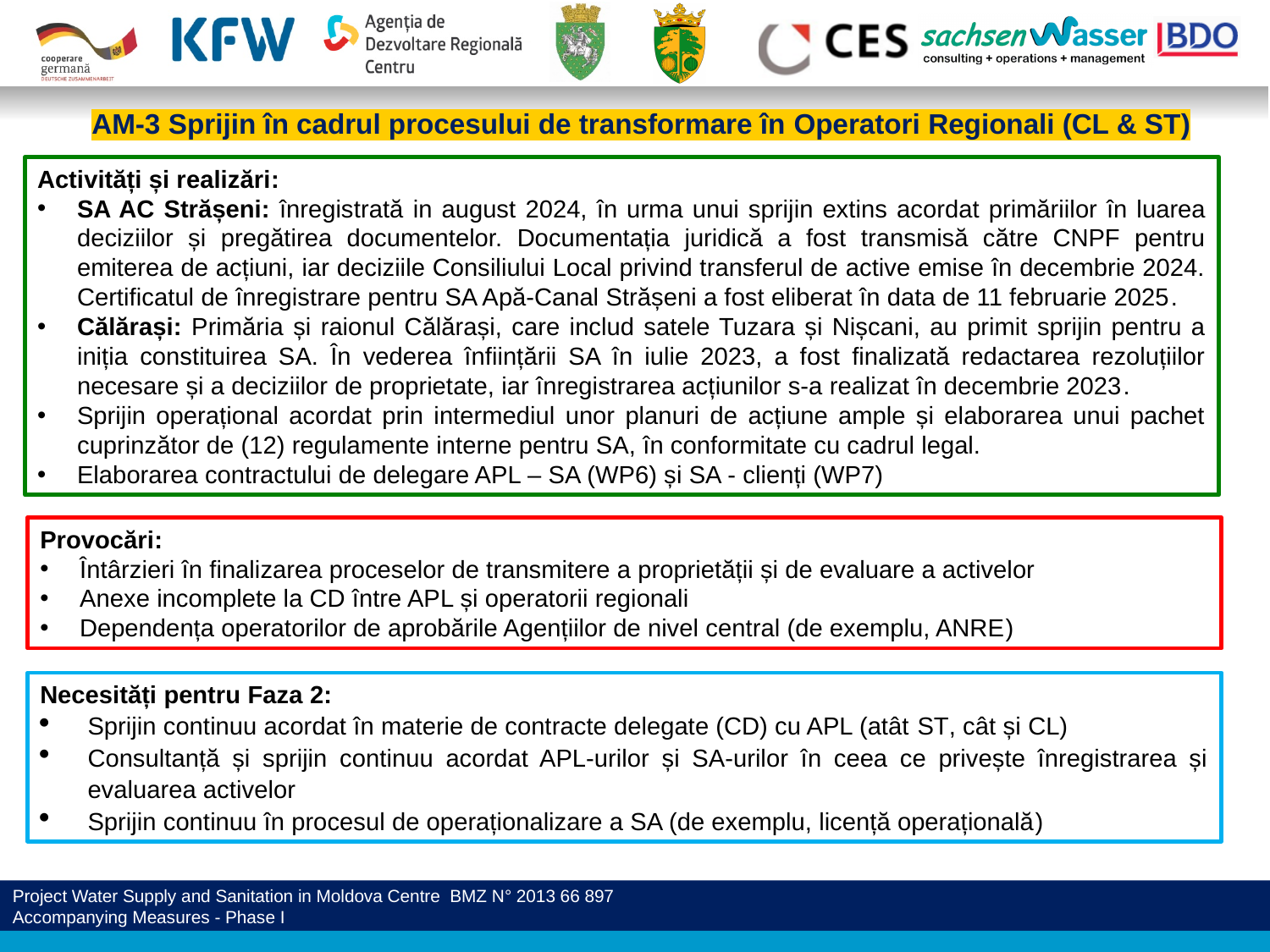

AM-3 Sprijin în cadrul procesului de transformare în Operatori Regionali (CL & ST)
Activități și realizări:
SA AC Strășeni: înregistrată in august 2024, în urma unui sprijin extins acordat primăriilor în luarea deciziilor și pregătirea documentelor. Documentația juridică a fost transmisă către CNPF pentru emiterea de acțiuni, iar deciziile Consiliului Local privind transferul de active emise în decembrie 2024. Certificatul de înregistrare pentru SA Apă-Canal Strășeni a fost eliberat în data de 11 februarie 2025.
Călărași: Primăria și raionul Călărași, care includ satele Tuzara și Nișcani, au primit sprijin pentru a iniția constituirea SA. În vederea înființării SA în iulie 2023, a fost finalizată redactarea rezoluțiilor necesare și a deciziilor de proprietate, iar înregistrarea acțiunilor s-a realizat în decembrie 2023.
Sprijin operațional acordat prin intermediul unor planuri de acțiune ample și elaborarea unui pachet cuprinzător de (12) regulamente interne pentru SA, în conformitate cu cadrul legal.
Elaborarea contractului de delegare APL – SA (WP6) și SA - clienți (WP7)

Provocări:
Întârzieri în finalizarea proceselor de transmitere a proprietății și de evaluare a activelor
Anexe incomplete la CD între APL și operatorii regionali
Dependența operatorilor de aprobările Agențiilor de nivel central (de exemplu, ANRE)
Necesități pentru Faza 2:
Sprijin continuu acordat în materie de contracte delegate (CD) cu APL (atât ST, cât și CL)
Consultanță și sprijin continuu acordat APL-urilor și SA-urilor în ceea ce privește înregistrarea și evaluarea activelor
Sprijin continuu în procesul de operaționalizare a SA (de exemplu, licență operațională)